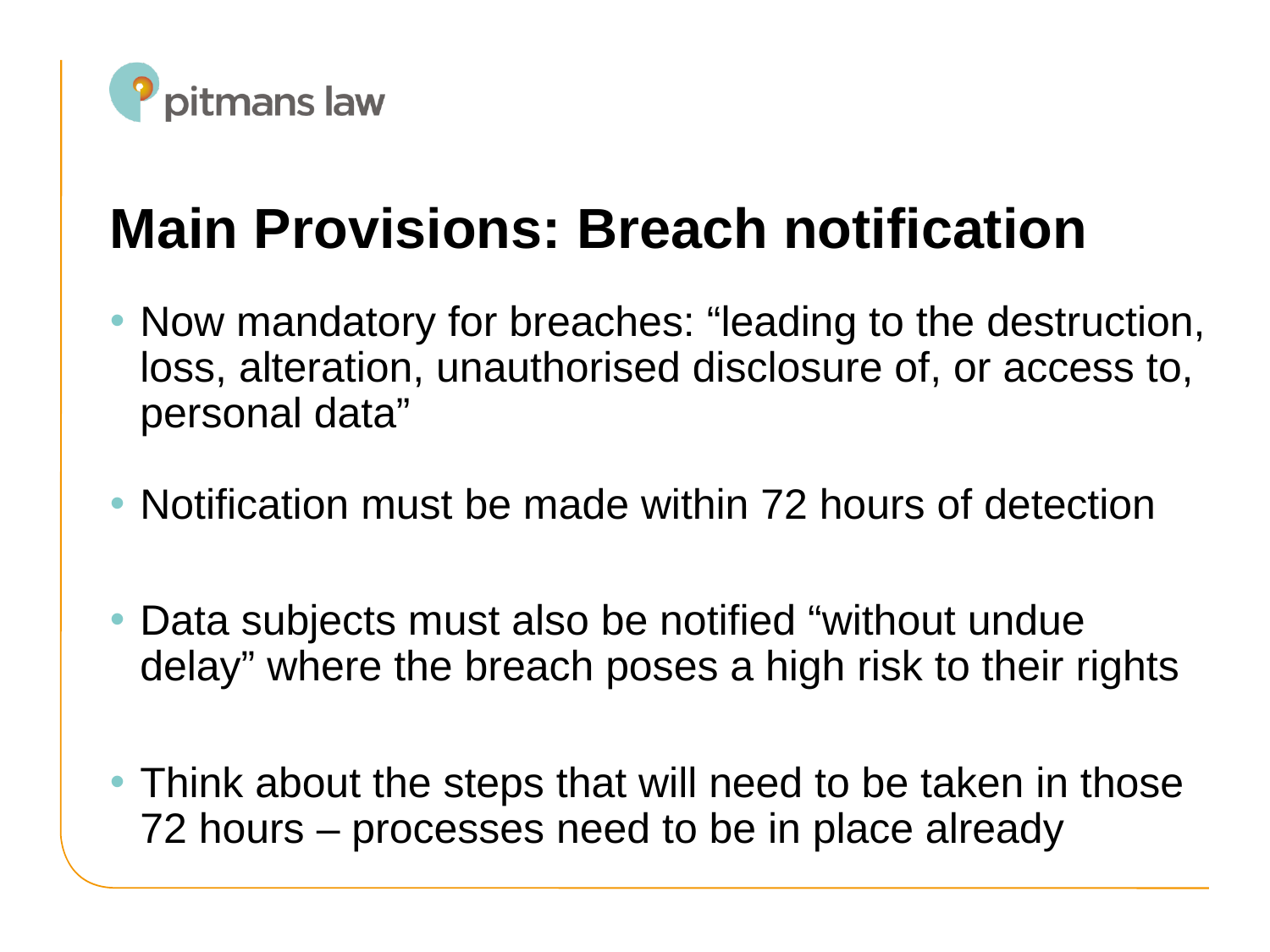

# Main Provisions: Breach notification
Now mandatory for breaches: “leading to the destruction, loss, alteration, unauthorised disclosure of, or access to, personal data”

Notification must be made within 72 hours of detection

Data subjects must also be notified “without undue delay” where the breach poses a high risk to their rights

Think about the steps that will need to be taken in those 72 hours – processes need to be in place already